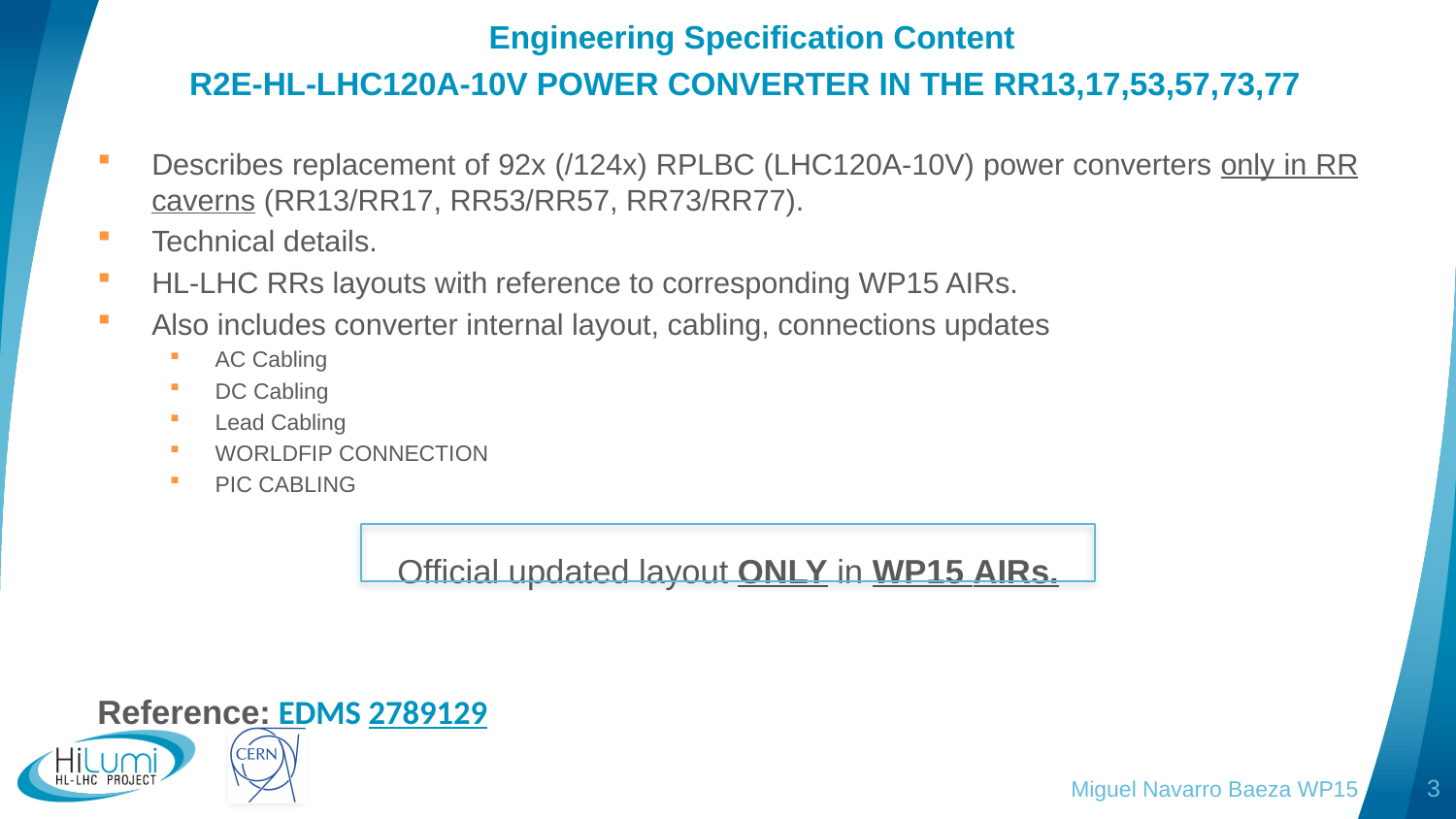

Engineering Specification Content
 R2E-HL-LHC120A-10V POWER CONVERTER IN THE RR13,17,53,57,73,77
Describes replacement of 92x (/124x) RPLBC (LHC120A-10V) power converters only in RR caverns (RR13/RR17, RR53/RR57, RR73/RR77).
Technical details.
HL-LHC RRs layouts with reference to corresponding WP15 AIRs.
Also includes converter internal layout, cabling, connections updates
AC Cabling
DC Cabling
Lead Cabling
WORLDFIP CONNECTION
PIC CABLING

Official updated layout ONLY in WP15 AIRs.

Reference: EDMS 2789129

Miguel Navarro Baeza WP15
3